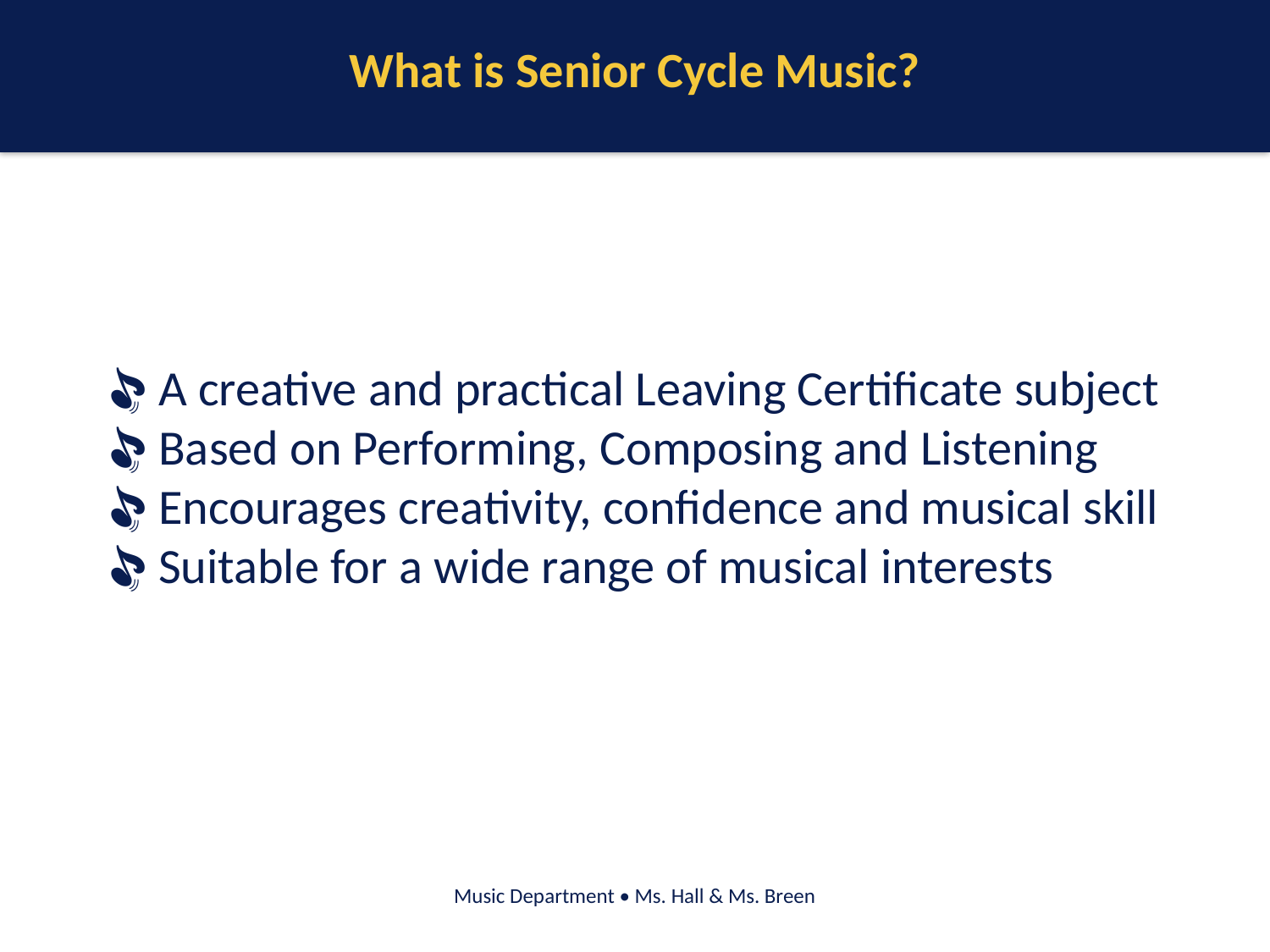

What is Senior Cycle Music?
🎵 A creative and practical Leaving Certificate subject
🎵 Based on Performing, Composing and Listening
🎵 Encourages creativity, confidence and musical skill
🎵 Suitable for a wide range of musical interests
Music Department • Ms. Hall & Ms. Breen